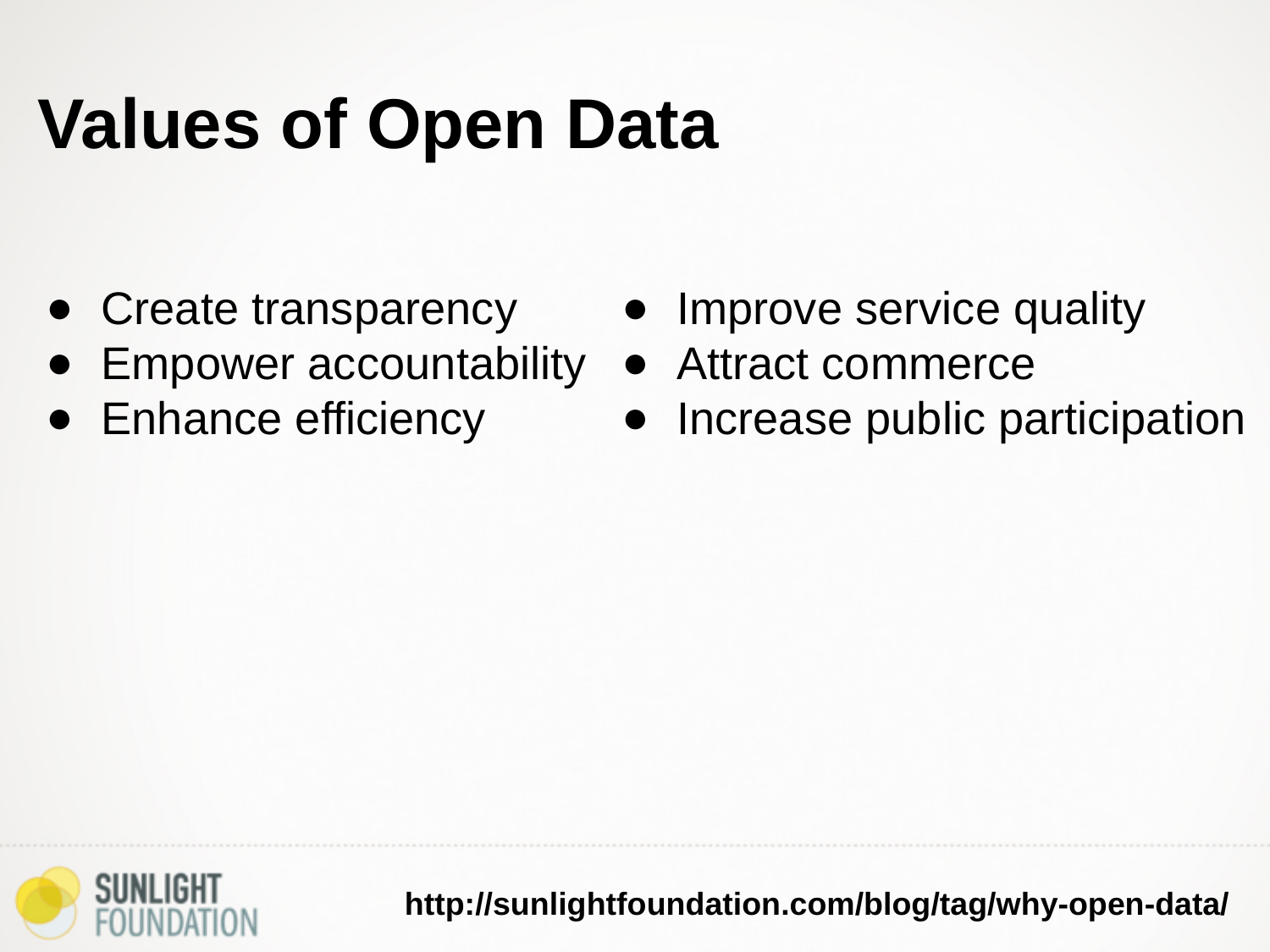

#
Values of Open Data

Create transparency
Empower accountability
Enhance efficiency

Improve service quality
Attract commerce
Increase public participation

http://sunlightfoundation.com/blog/tag/why-open-data/